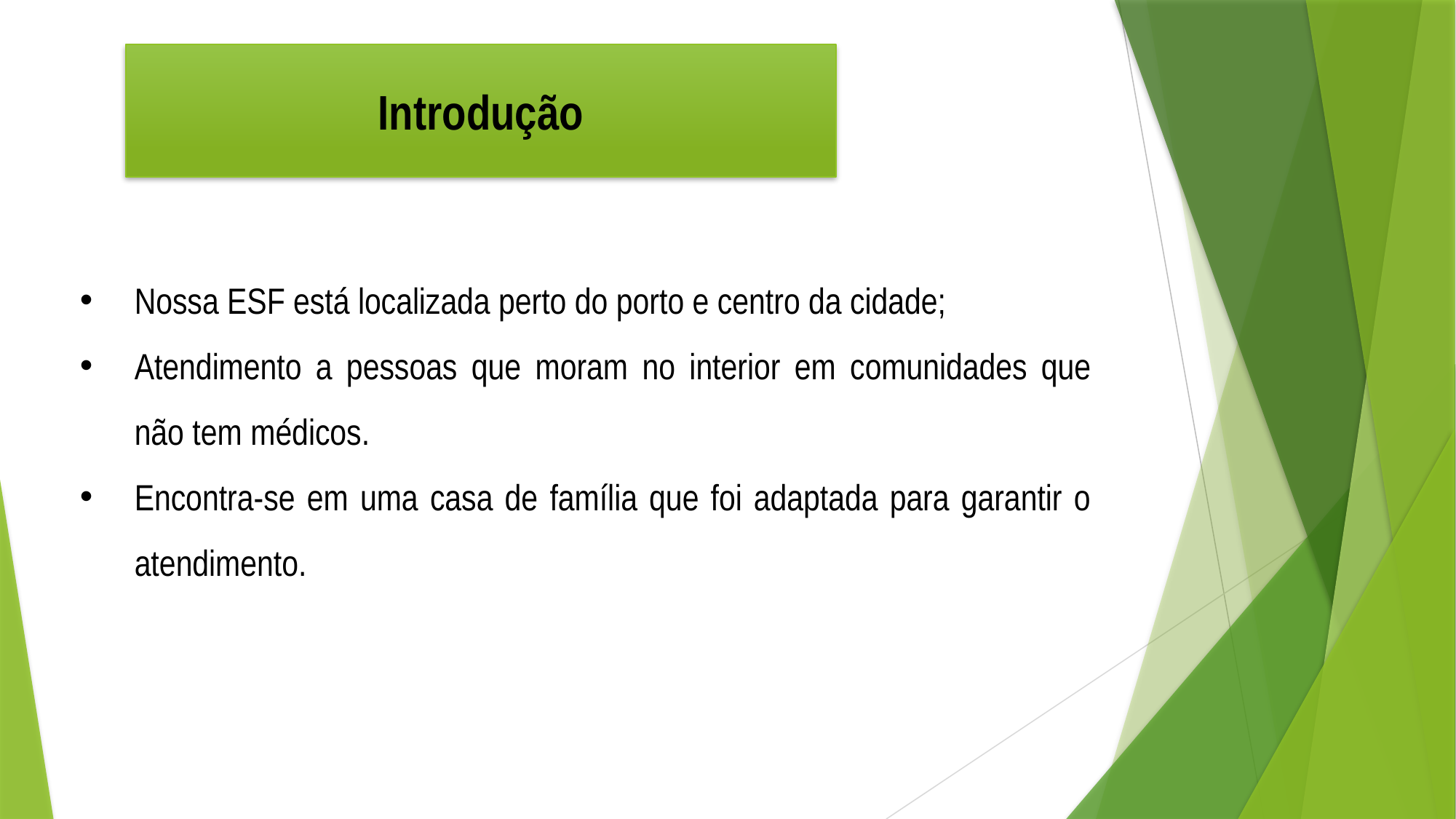

Introdução
Nossa ESF está localizada perto do porto e centro da cidade;
Atendimento a pessoas que moram no interior em comunidades que não tem médicos.
Encontra-se em uma casa de família que foi adaptada para garantir o atendimento.